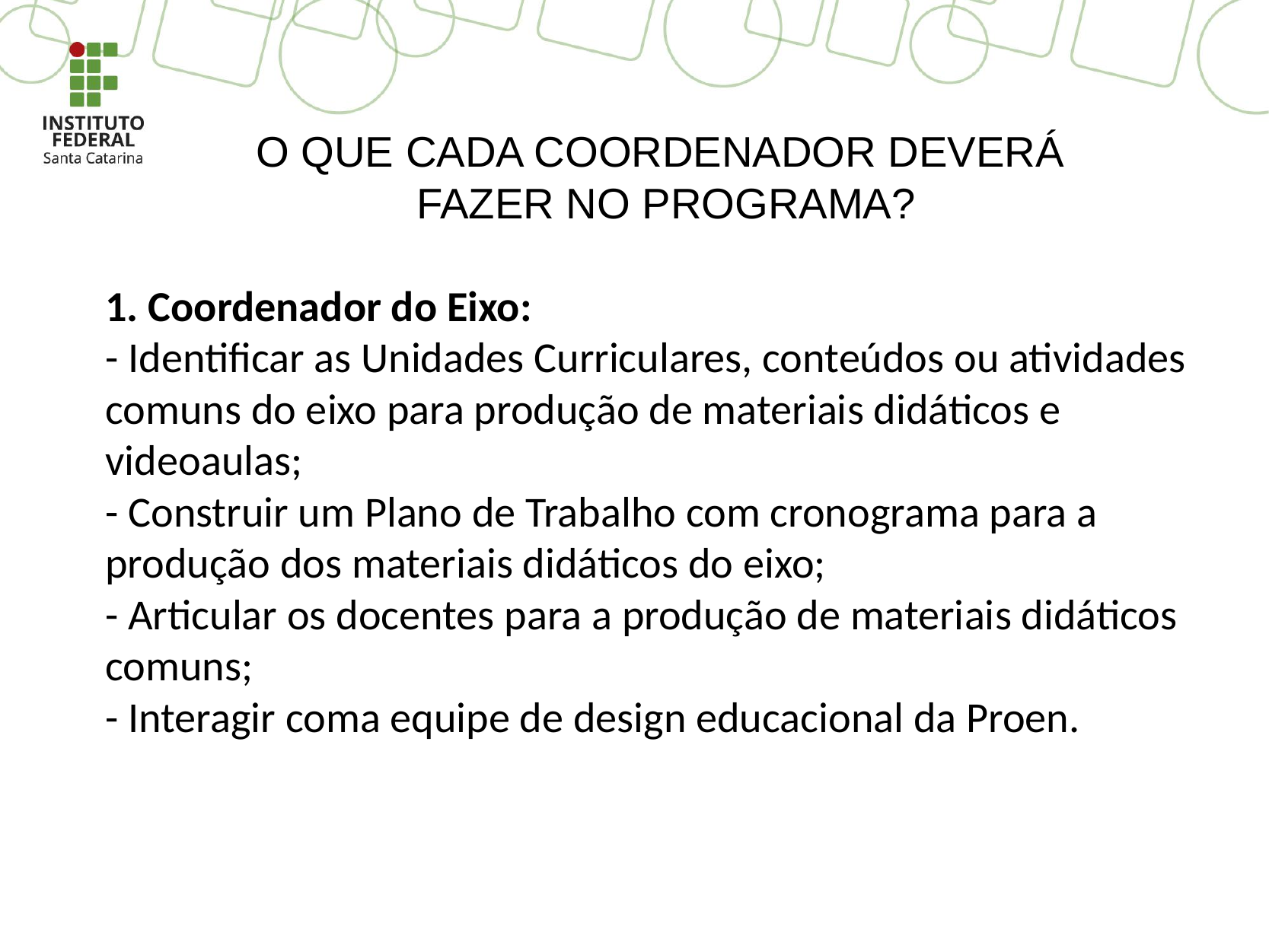

O QUE CADA COORDENADOR DEVERÁ
FAZER NO PROGRAMA?

1. Coordenador do Eixo:
- Identificar as Unidades Curriculares, conteúdos ou atividades comuns do eixo para produção de materiais didáticos e videoaulas;
- Construir um Plano de Trabalho com cronograma para a produção dos materiais didáticos do eixo;
- Articular os docentes para a produção de materiais didáticos comuns;
- Interagir coma equipe de design educacional da Proen.

#